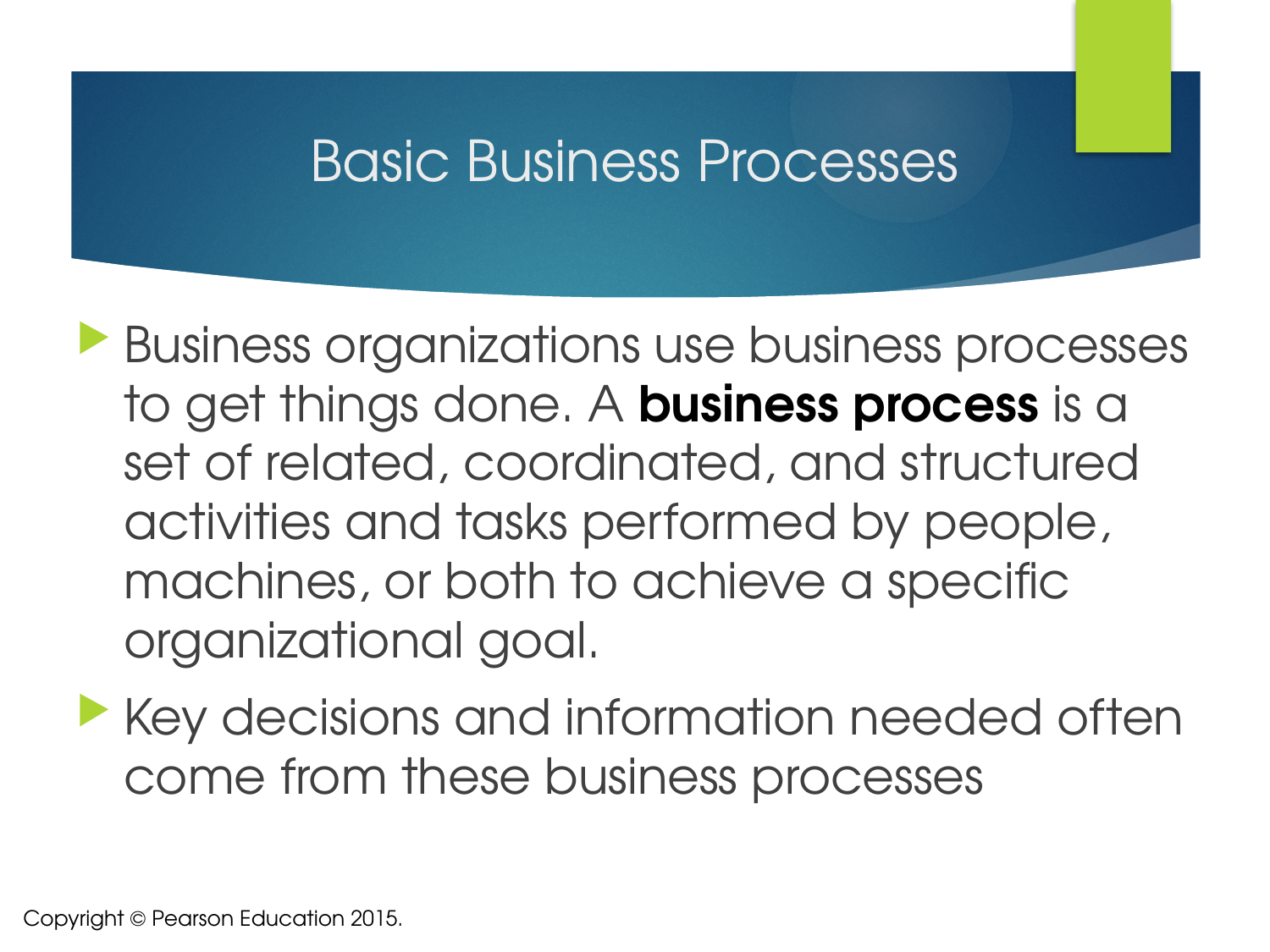

# Basic Business Processes
Business organizations use business processes to get things done. A business process is a set of related, coordinated, and structured activities and tasks performed by people, machines, or both to achieve a specific organizational goal.
Key decisions and information needed often come from these business processes